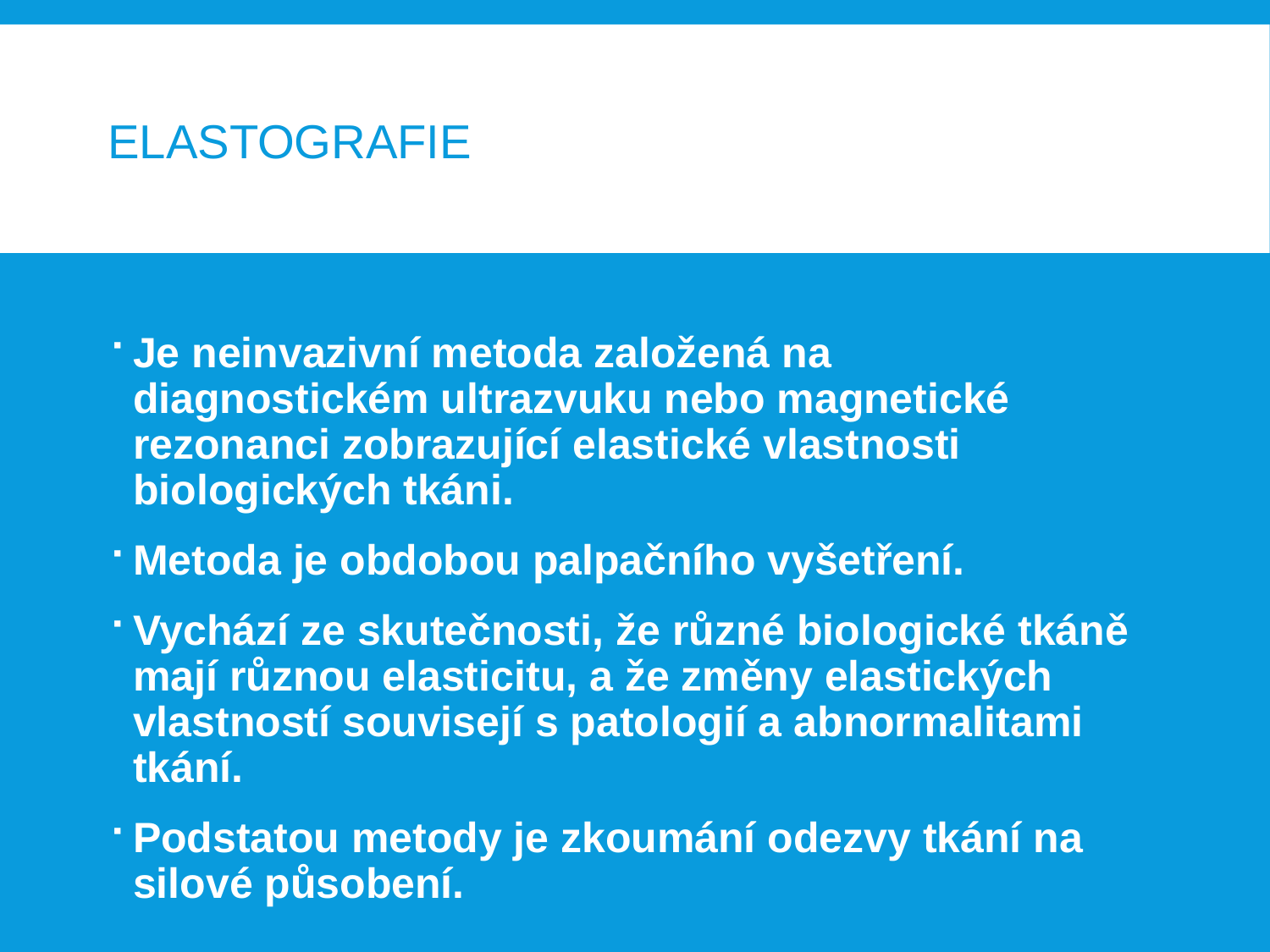

# elastografie
Je neinvazivní metoda založená na diagnostickém ultrazvuku nebo magnetické rezonanci zobrazující elastické vlastnosti biologických tkáni.
Metoda je obdobou palpačního vyšetření.
Vychází ze skutečnosti, že různé biologické tkáně mají různou elasticitu, a že změny elastických vlastností souvisejí s patologií a abnormalitami tkání.
Podstatou metody je zkoumání odezvy tkání na silové působení.